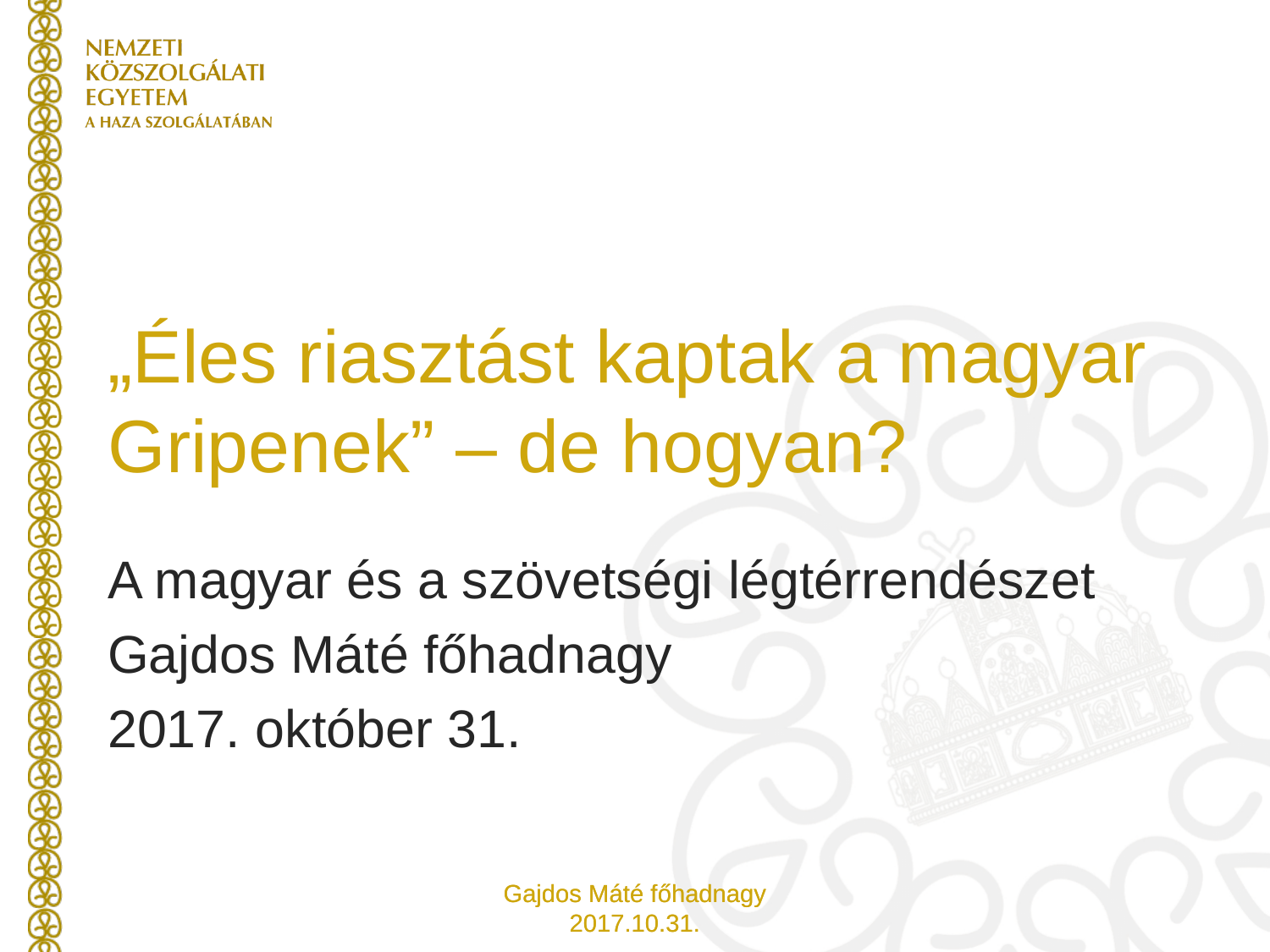

# „Éles riasztást kaptak a magyar Gripenek” – de hogyan?
A magyar és a szövetségi légtérrendészet
Gajdos Máté főhadnagy
2017. október 31.